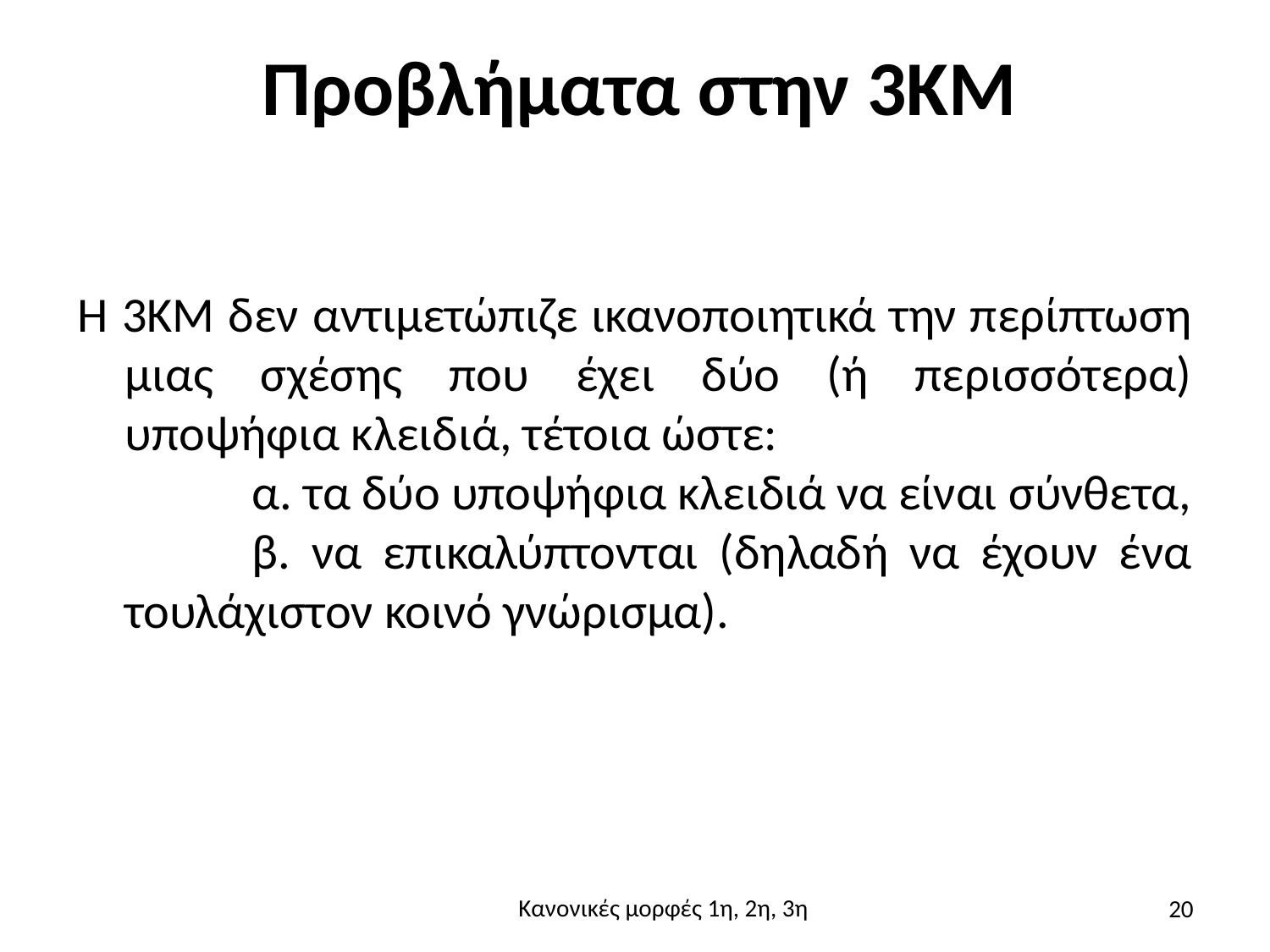

# Προβλήματα στην 3ΚΜ
Η 3ΚΜ δεν αντιμετώπιζε ικανοποιητικά την περίπτωση μιας σχέσης που έχει δύο (ή περισσότερα) υποψήφια κλειδιά, τέτοια ώστε:
  		α. τα δύο υποψήφια κλειδιά να είναι σύνθετα,
		β. να επικαλύπτονται (δηλαδή να έχουν ένα τουλάχιστον κοινό γνώρισμα).

20
Κανονικές μορφές 1η, 2η, 3η